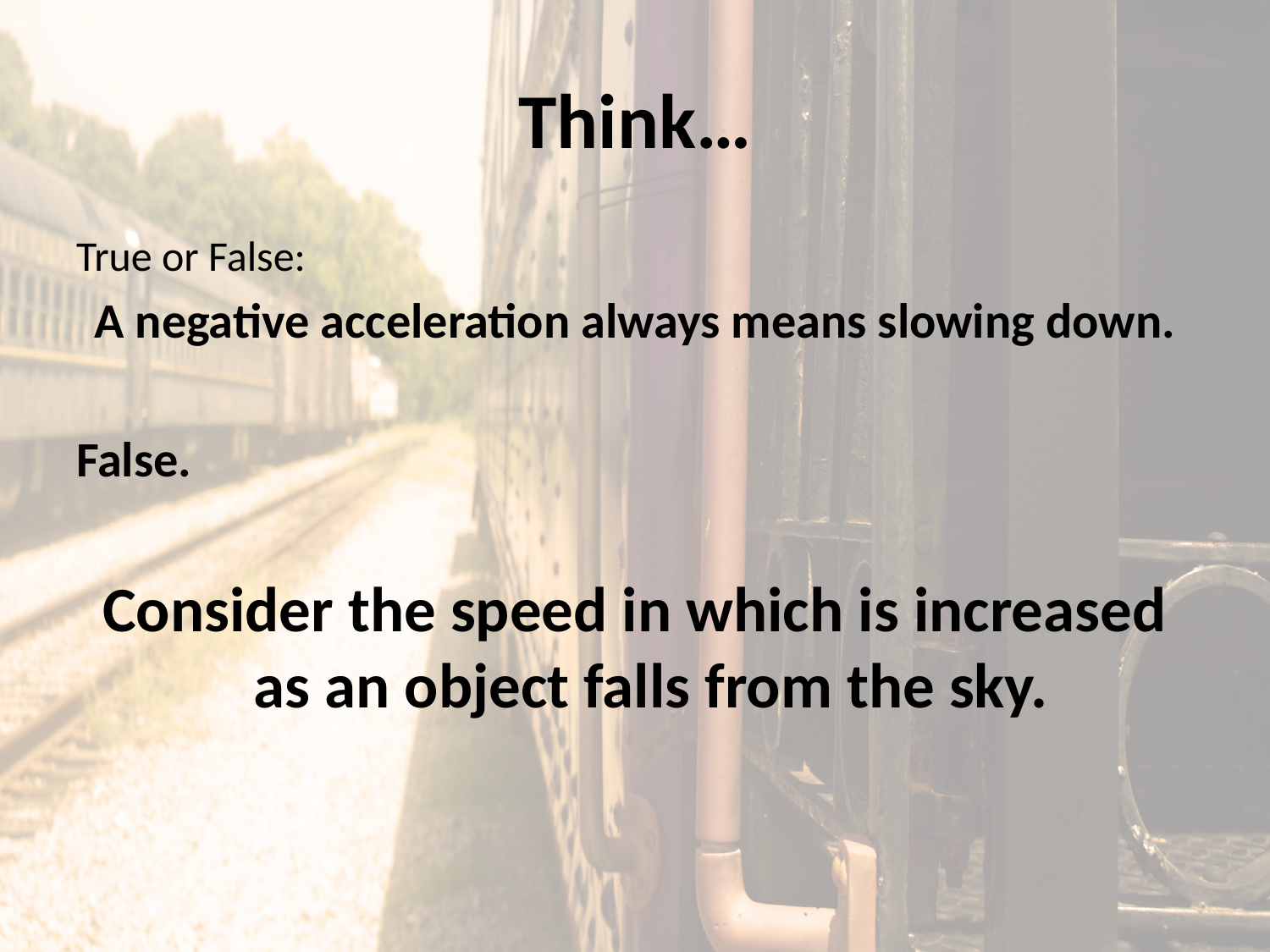

# Think…
True or False:
A negative acceleration always means slowing down.

False.

Consider the speed in which is increased as an object falls from the sky.